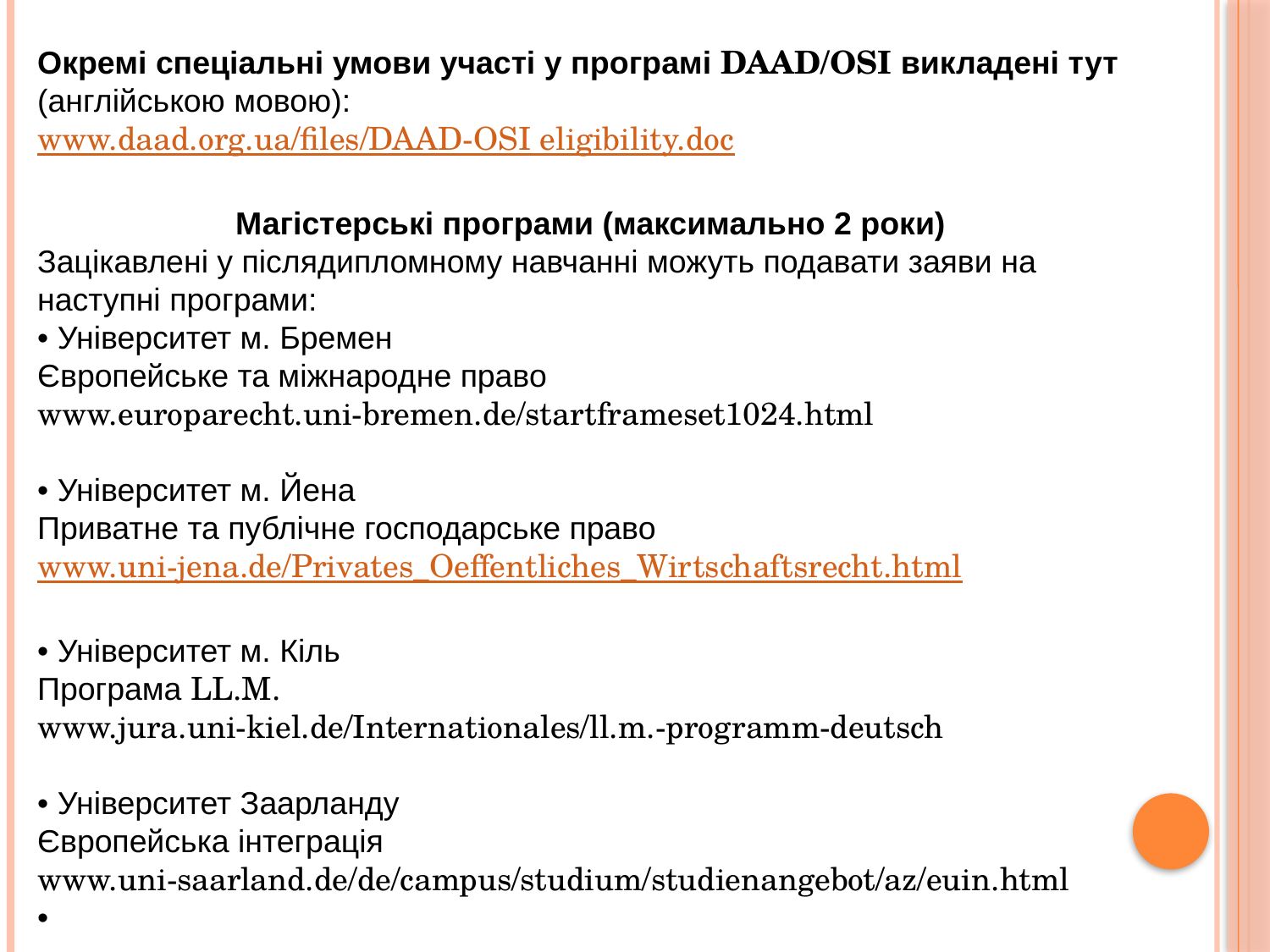

Окремі спеціальні умови участі у програмі DAAD/OSI викладені тут (англійською мовою):
www.daad.org.ua/files/DAAD-OSI eligibility.doc

Магістерські програми (максимально 2 роки)
Зацікавлені у післядипломному навчанні можуть подавати заяви на наступні програми:
• Університет м. Бремен
Європейське та міжнародне право
www.europarecht.uni-bremen.de/startframeset1024.html

• Університет м. Йена
Приватне та публічне господарське право
www.uni-jena.de/Privates_Oeffentliches_Wirtschaftsrecht.html

• Університет м. Кіль
Програма LL.M.
www.jura.uni-kiel.de/Internationales/ll.m.-programm-deutsch

• Університет Заарланду
Європейська інтеграція
www.uni-saarland.de/de/campus/studium/studienangebot/az/euin.html
•